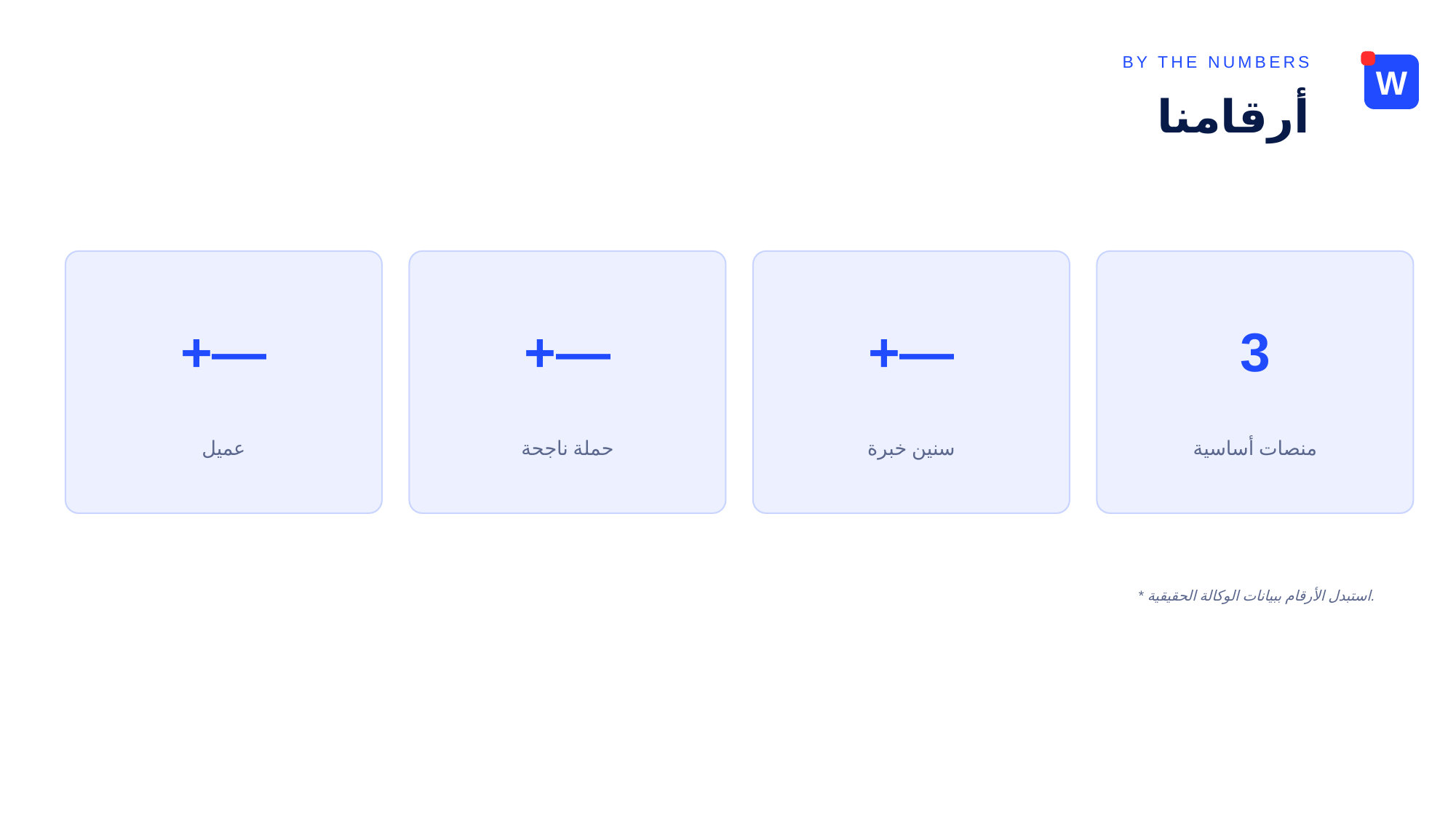

BY THE NUMBERS

W
أرقامنا

+—
+—
+—
3
عميل
حملة ناجحة
سنين خبرة
منصات أساسية
* استبدل الأرقام ببيانات الوكالة الحقيقية.